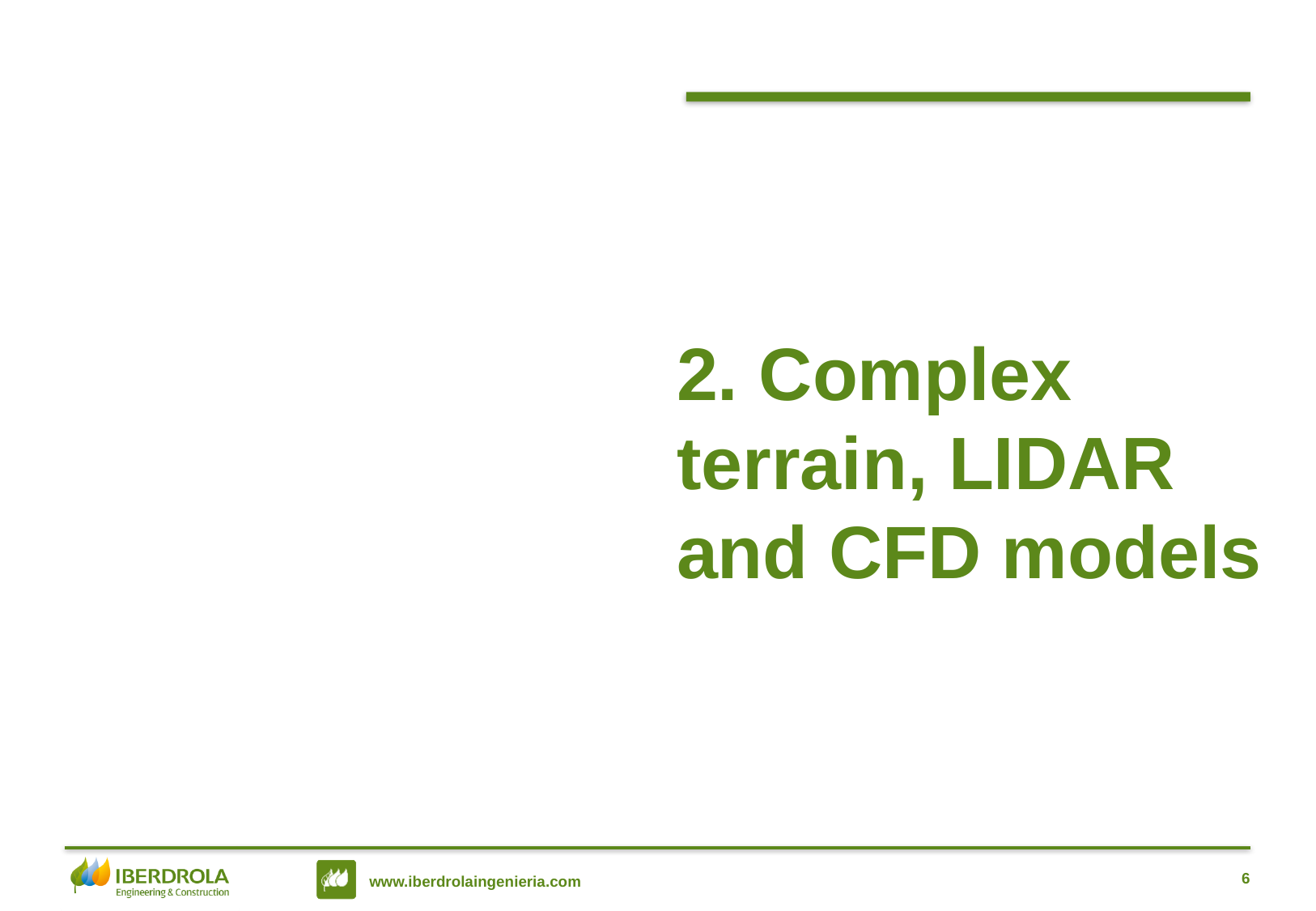

# 2. Complex terrain, LIDAR and CFD models